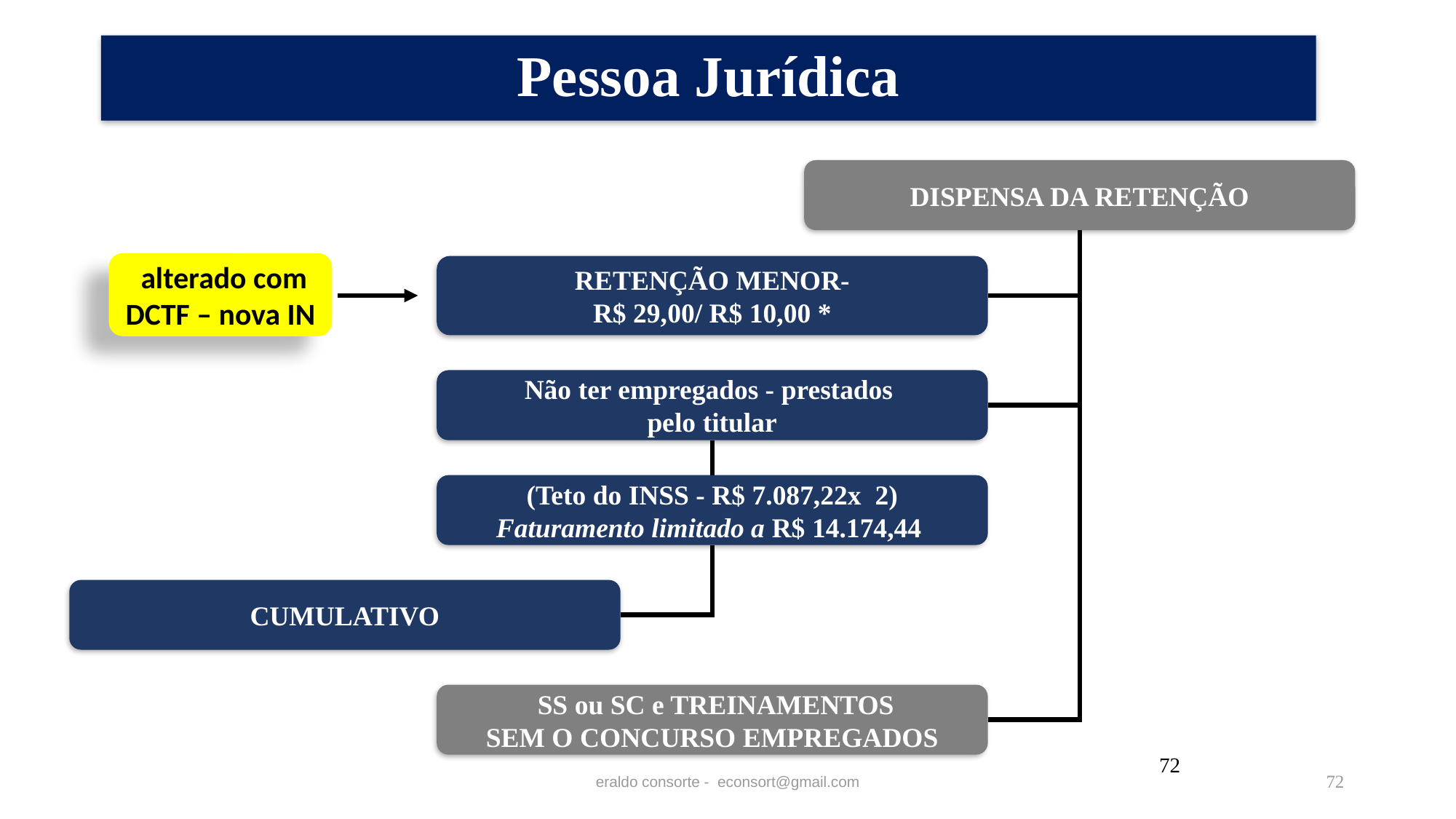

# Pessoa Jurídica
DISPENSA DA RETENÇÃO
 RETENÇÃO MENOR-
R$ 29,00/ R$ 10,00 *
Não ter empregados - prestados
pelo titular
(Teto do INSS - R$ 7.087,22x  2)
Faturamento limitado a R$ 14.174,44
CUMULATIVO
 SS ou SC e TREINAMENTOS
SEM O CONCURSO EMPREGADOS
 alterado com DCTF – nova IN
72
eraldo consorte -  econsort@gmail.com
72